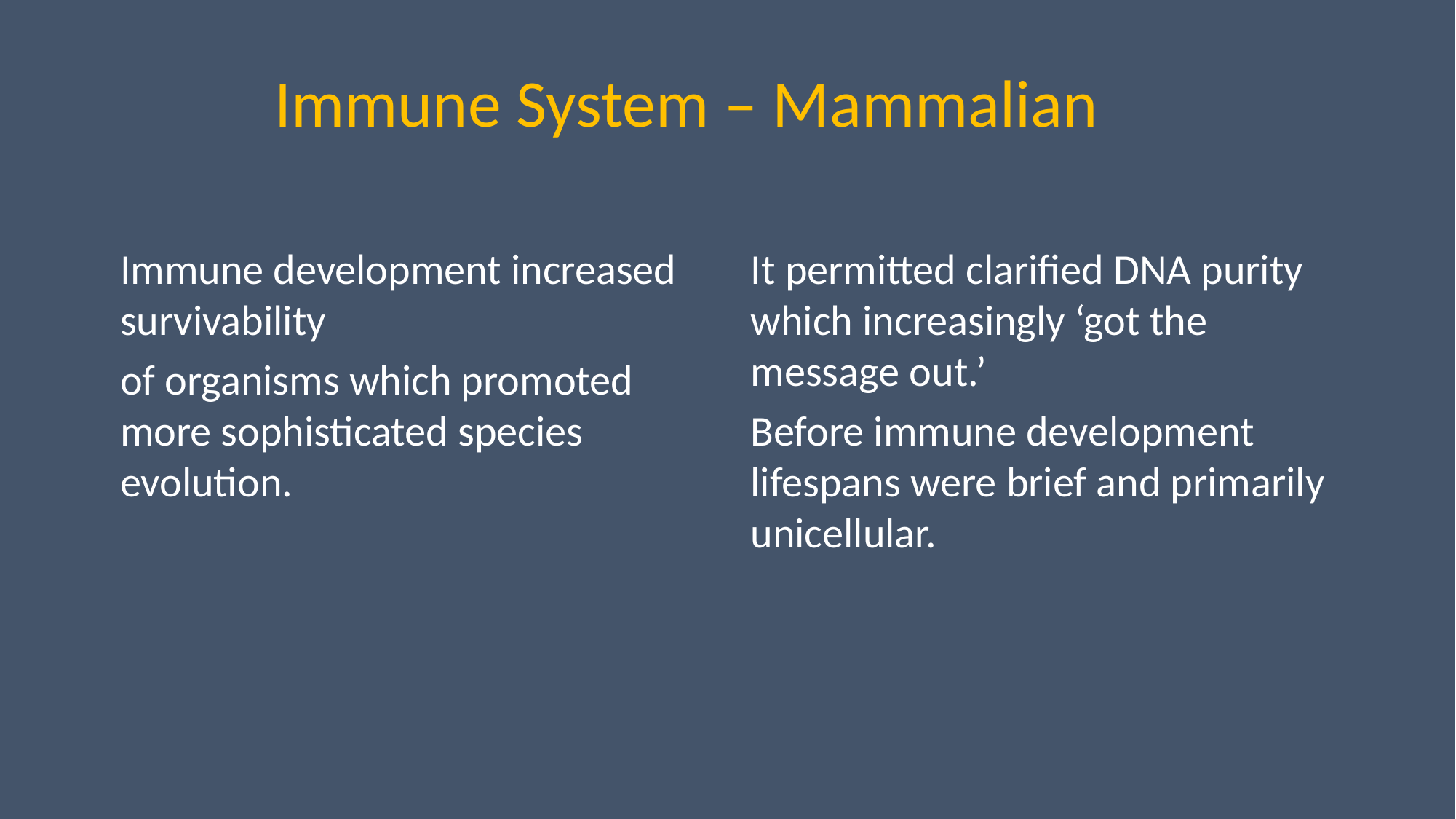

# Immune System – Mammalian
Immune development increased survivability
of organisms which promoted more sophisticated species evolution.

It permitted clarified DNA purity which increasingly ‘got the message out.’
Before immune development lifespans were brief and primarily unicellular.